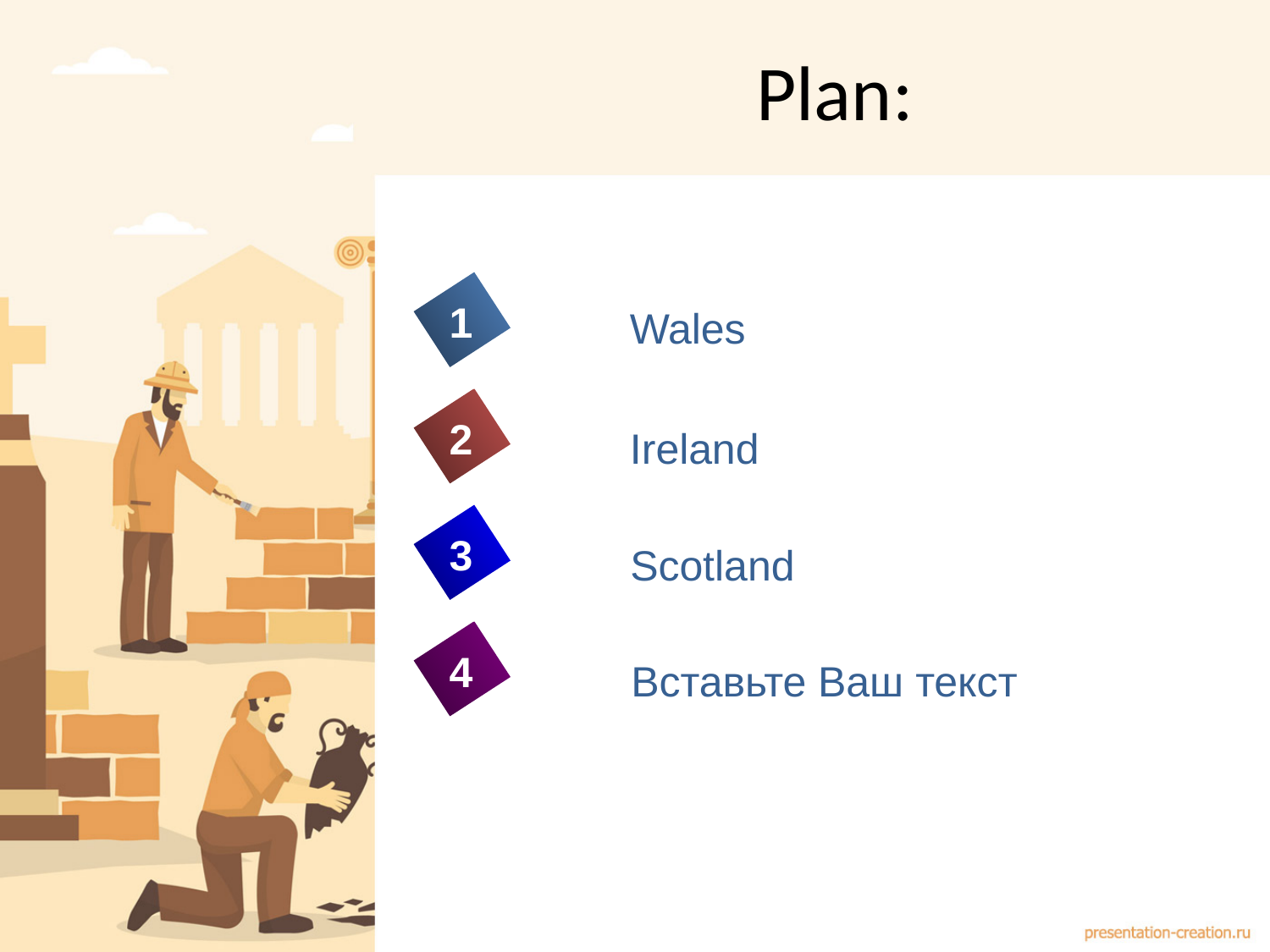

# Plan:

1
Wales

2
Ireland

3
Scotland

4
Вставьте Ваш текст